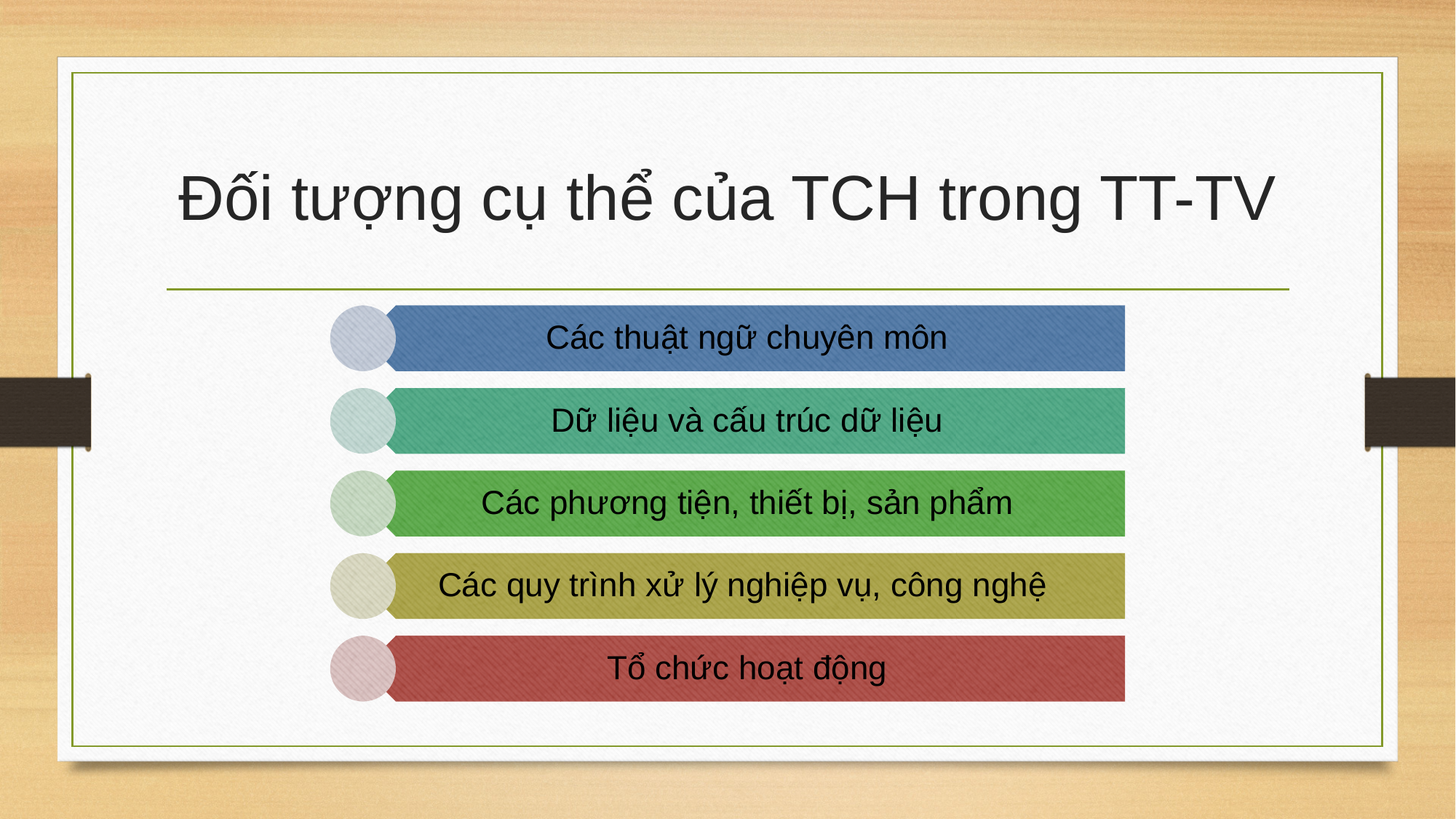

# Đối tượng cụ thể của TCH trong TT-TV
Các thuật ngữ chuyên môn
Dữ liệu và cấu trúc dữ liệu
Các phương tiện, thiết bị, sản phẩm
Các quy trình xử lý nghiệp vụ, công nghệ
Tổ chức hoạt động